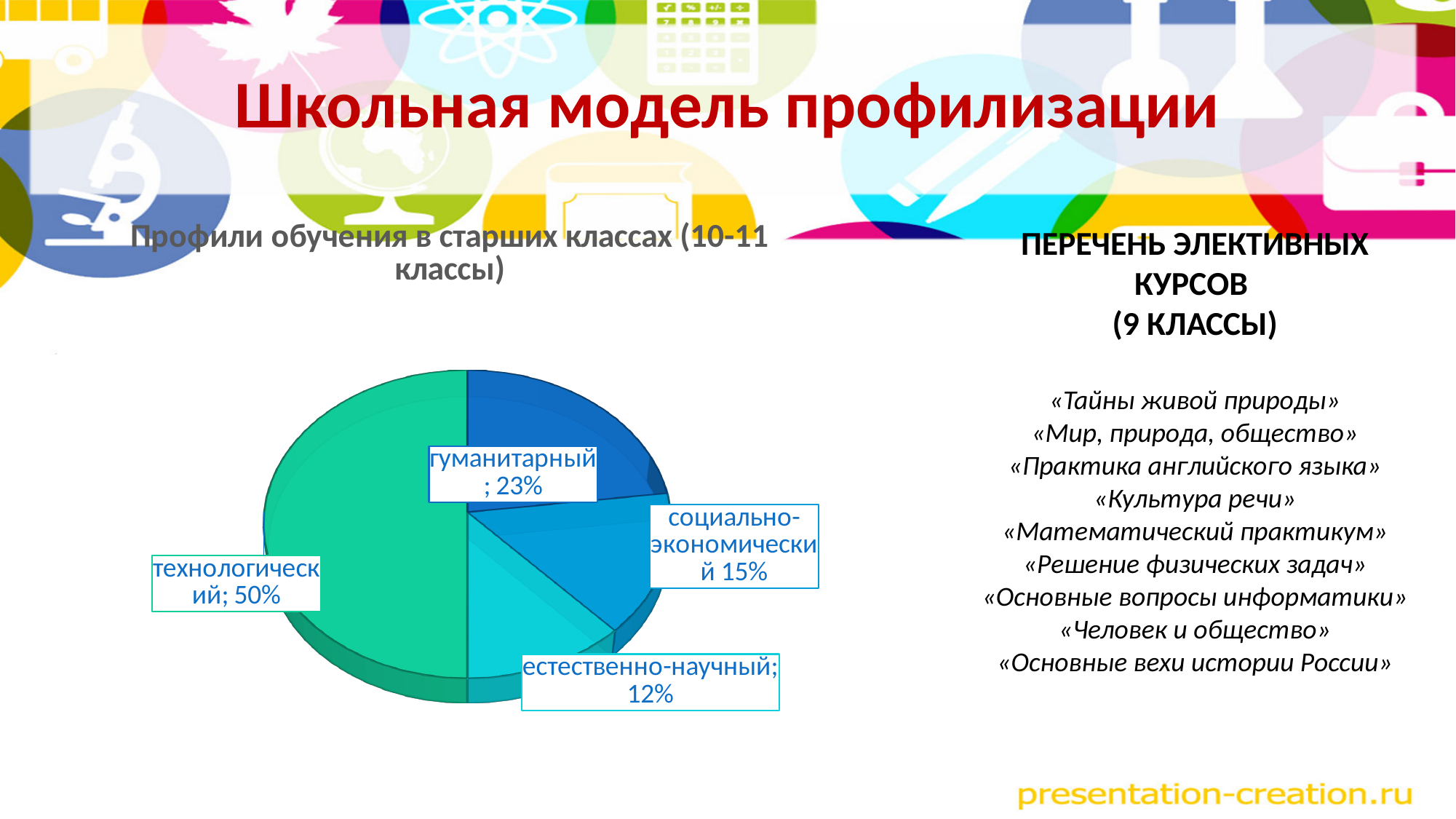

# Школьная модель профилизации

[unsupported chart]

ПЕРЕЧЕНЬ ЭЛЕКТИВНЫХ КУРСОВ
(9 КЛАССЫ)

«Тайны живой природы»
«Мир, природа, общество»
«Практика английского языка»
«Культура речи»
«Математический практикум»
«Решение физических задач»
«Основные вопросы информатики»
«Человек и общество»
«Основные вехи истории России»